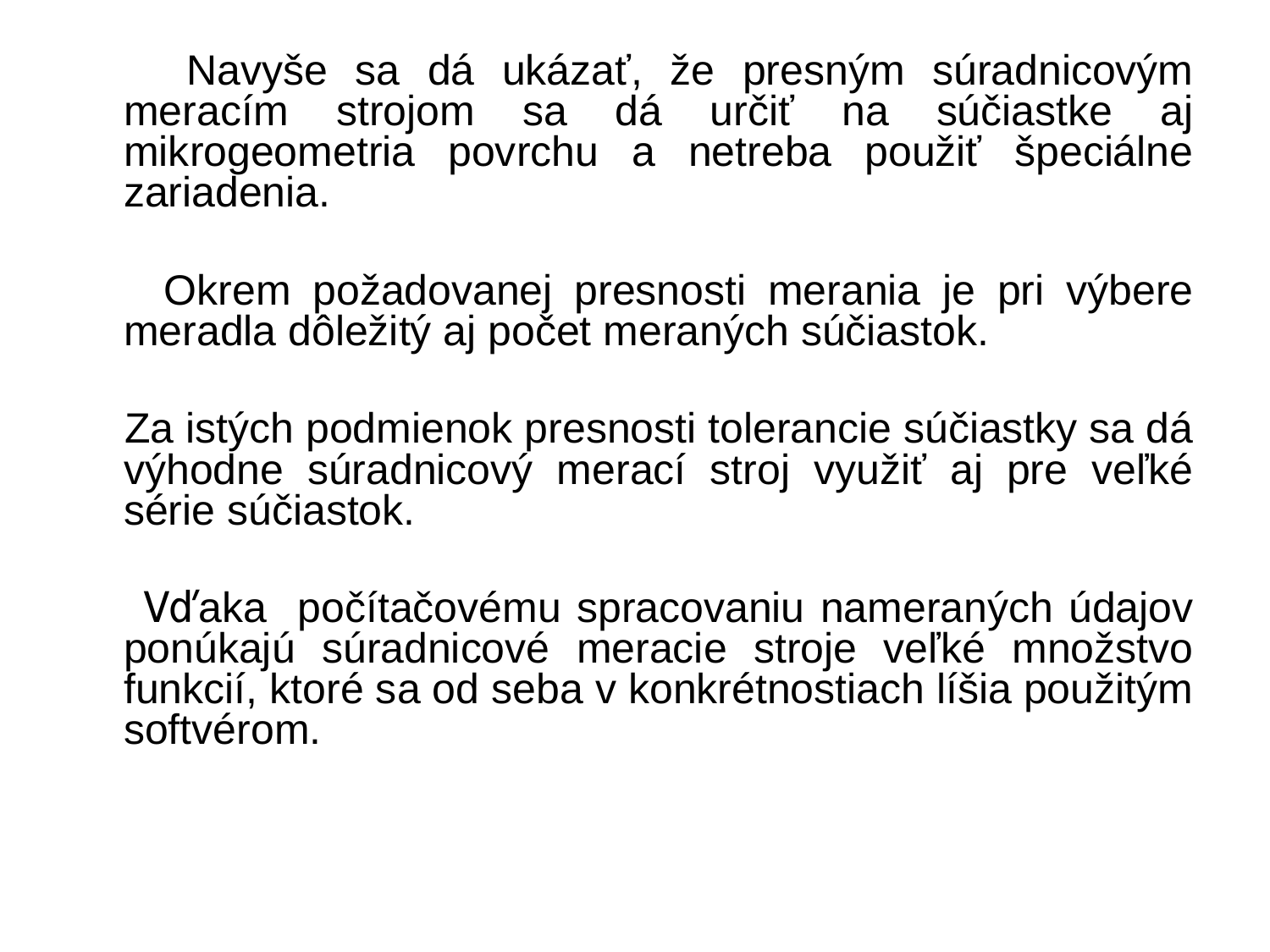

Navyše sa dá ukázať, že presným súradnicovým meracím strojom sa dá určiť na súčiastke aj mikrogeometria povrchu a netreba použiť špeciálne zariadenia.

    Okrem požadovanej presnosti merania je pri výbere meradla dôležitý aj počet meraných súčiastok.

    Za istých podmienok presnosti tolerancie súčiastky sa dá výhodne súradnicový merací stroj využiť aj pre veľké série súčiastok.

    Vďaka  počítačovému spracovaniu nameraných údajov ponúkajú súradnicové meracie stroje veľké množstvo funkcií, ktoré sa od seba v konkrétnostiach líšia použitým softvérom.